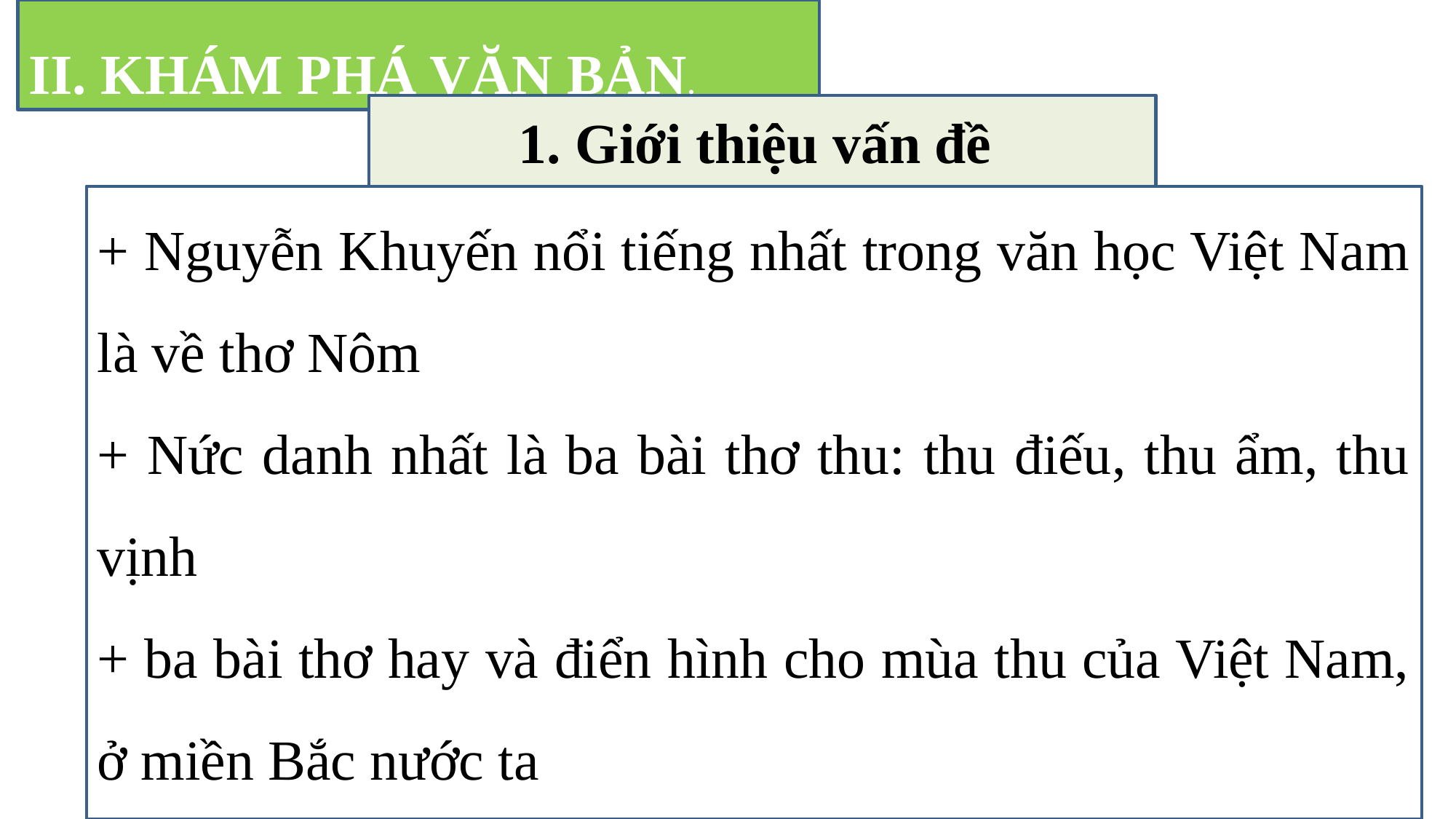

II. KHÁM PHÁ VĂN BẢN.
1. Giới thiệu vấn đề

+ Nguyễn Khuyến nổi tiếng nhất trong văn học Việt Nam là về thơ Nôm
+ Nức danh nhất là ba bài thơ thu: thu điếu, thu ẩm, thu vịnh
+ ba bài thơ hay và điển hình cho mùa thu của Việt Nam, ở miền Bắc nước ta